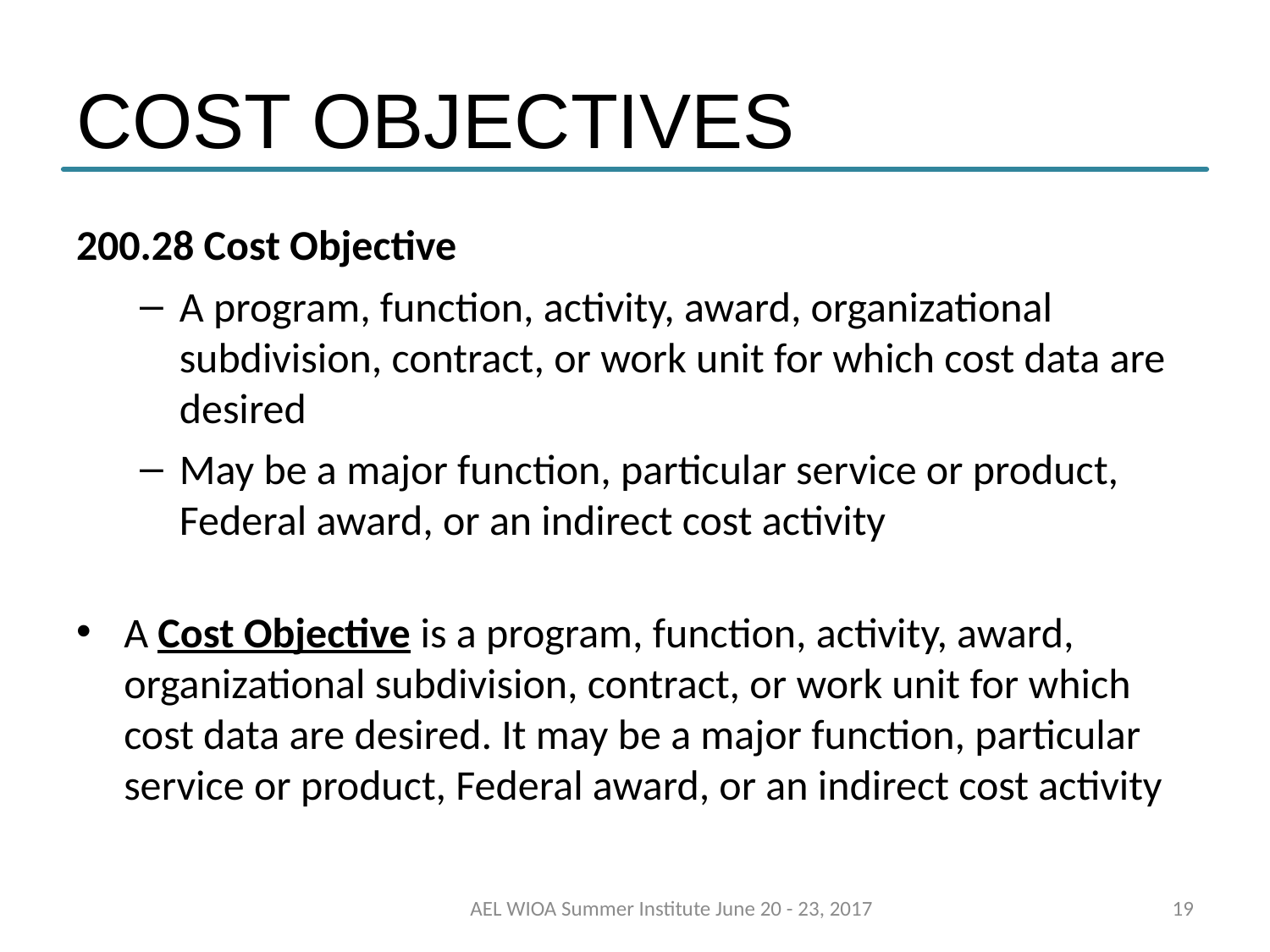

# COST OBJECTIVES
200.28 Cost Objective
A program, function, activity, award, organizational subdivision, contract, or work unit for which cost data are desired
May be a major function, particular service or product, Federal award, or an indirect cost activity

A Cost Objective is a program, function, activity, award, organizational subdivision, contract, or work unit for which cost data are desired. It may be a major function, particular service or product, Federal award, or an indirect cost activity

AEL WIOA Summer Institute June 20 - 23, 2017
19